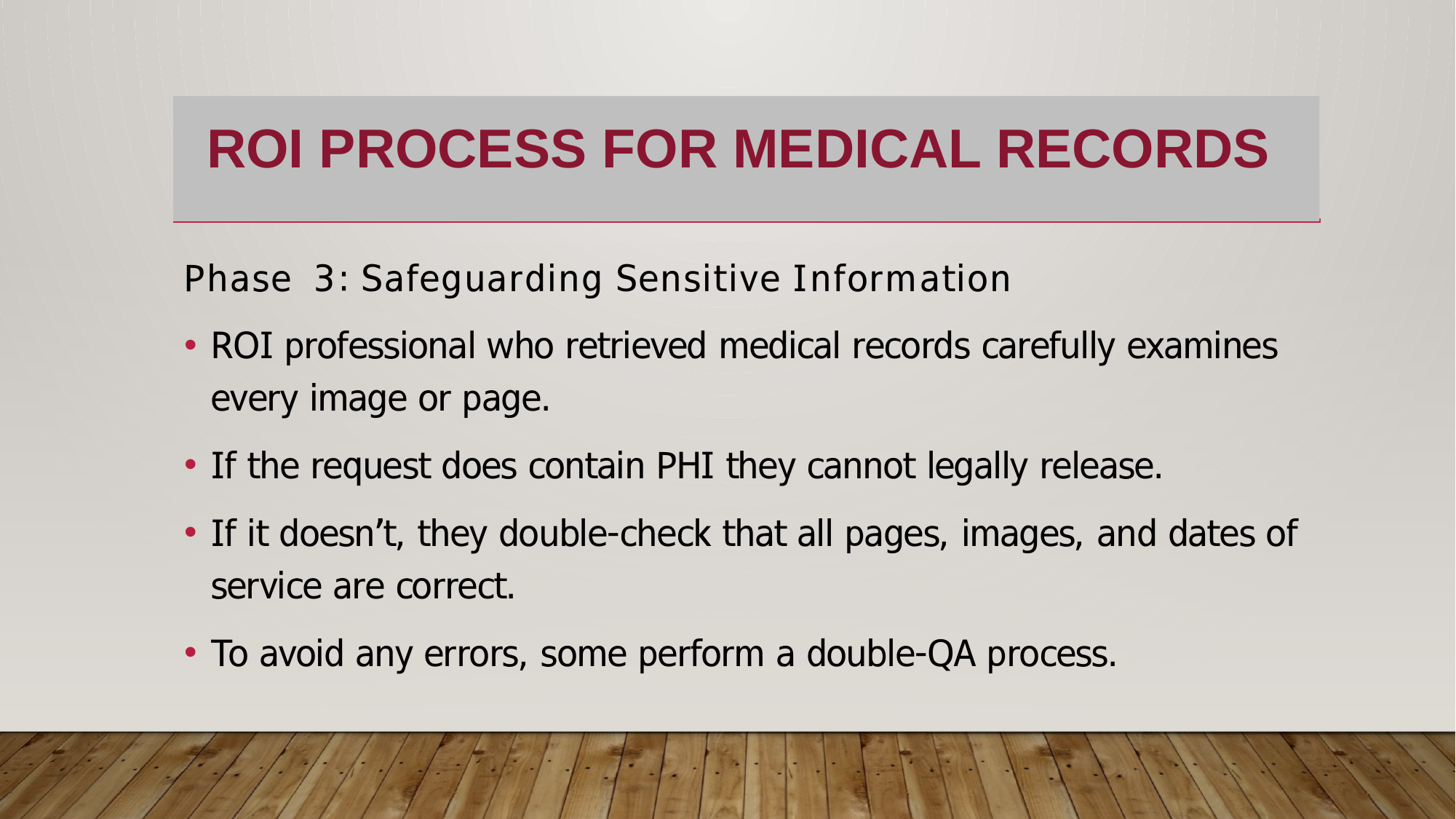

# ROI Process for Medical Records
Phase  3: Safeguarding Sensitive Information
ROI professional who retrieved medical records carefully examines every image or page.
If the request does contain PHI they cannot legally release.
If it doesn’t, they double-check that all pages, images, and dates of service are correct.
To avoid any errors, some perform a double-QA process.